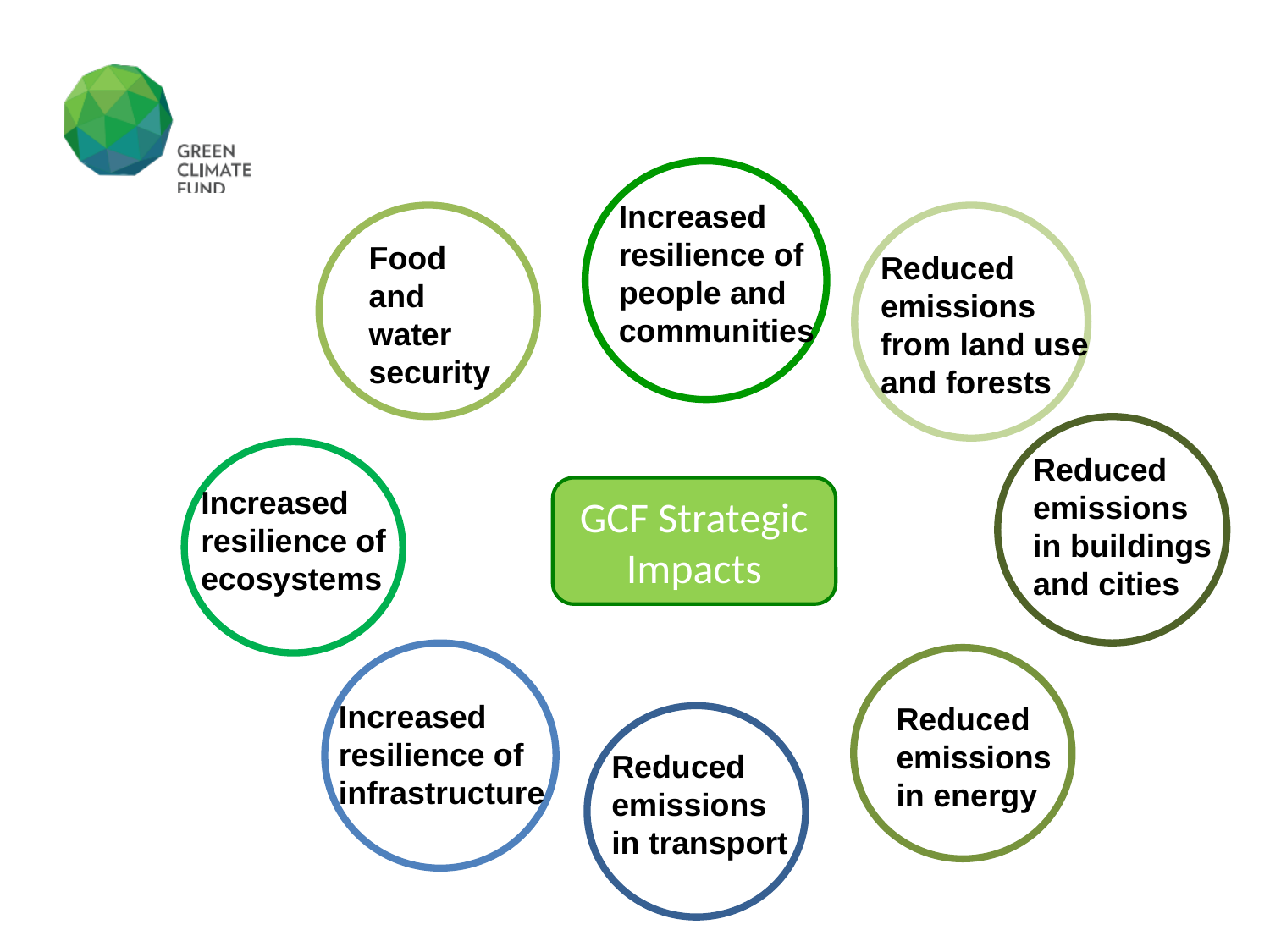

Increased resilience of people and communities

Food and water security
Reduced emissions from land use and forests

Reduced emissions in buildings and cities
GCF Strategic Impacts
Increased resilience of ecosystems

Increased resilience of infrastructure
Reduced emissions in energy

Reduced emissions in transport